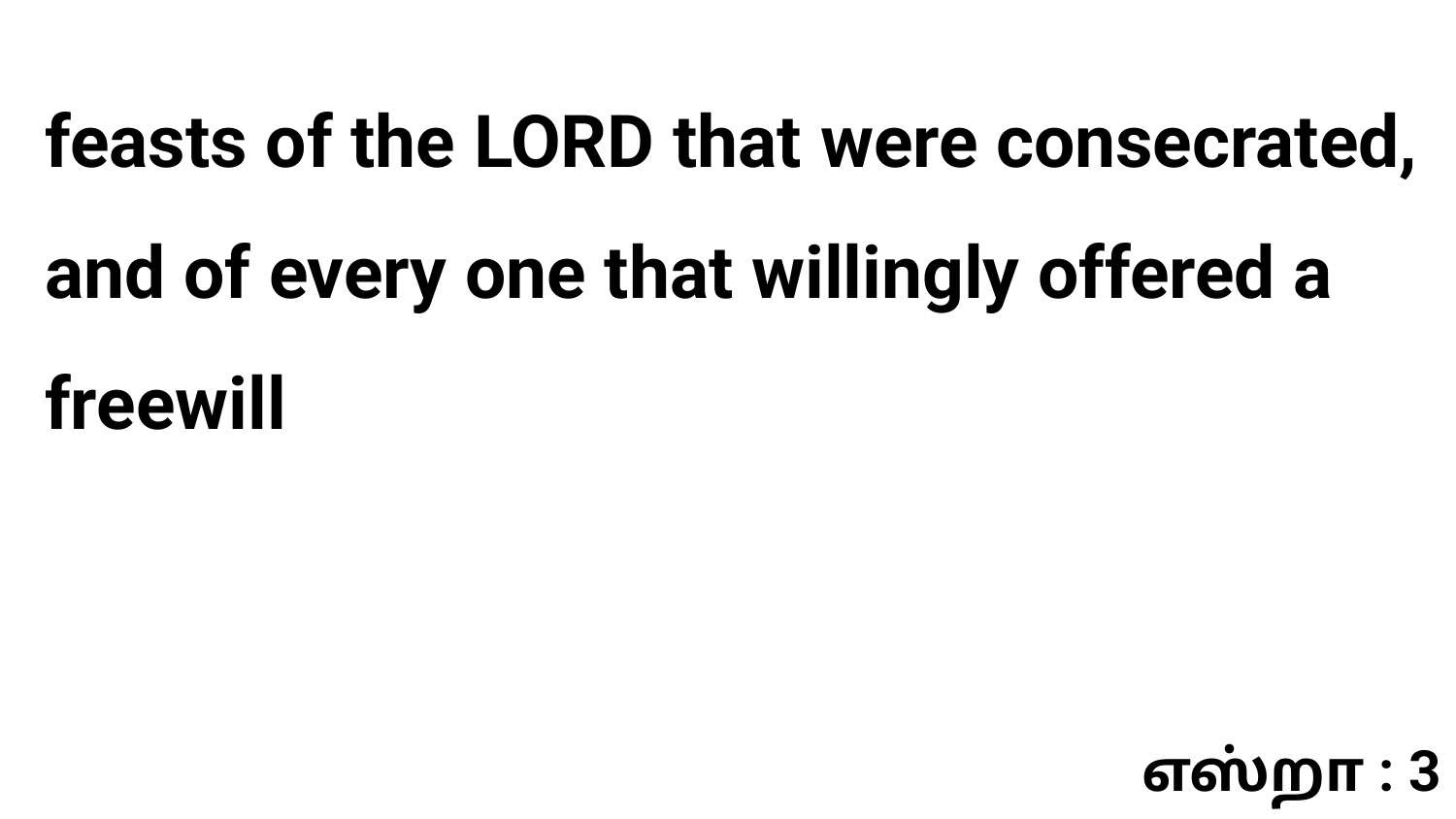

feasts of the LORD that were consecrated, and of every one that willingly offered a freewill
எஸ்றா : 3